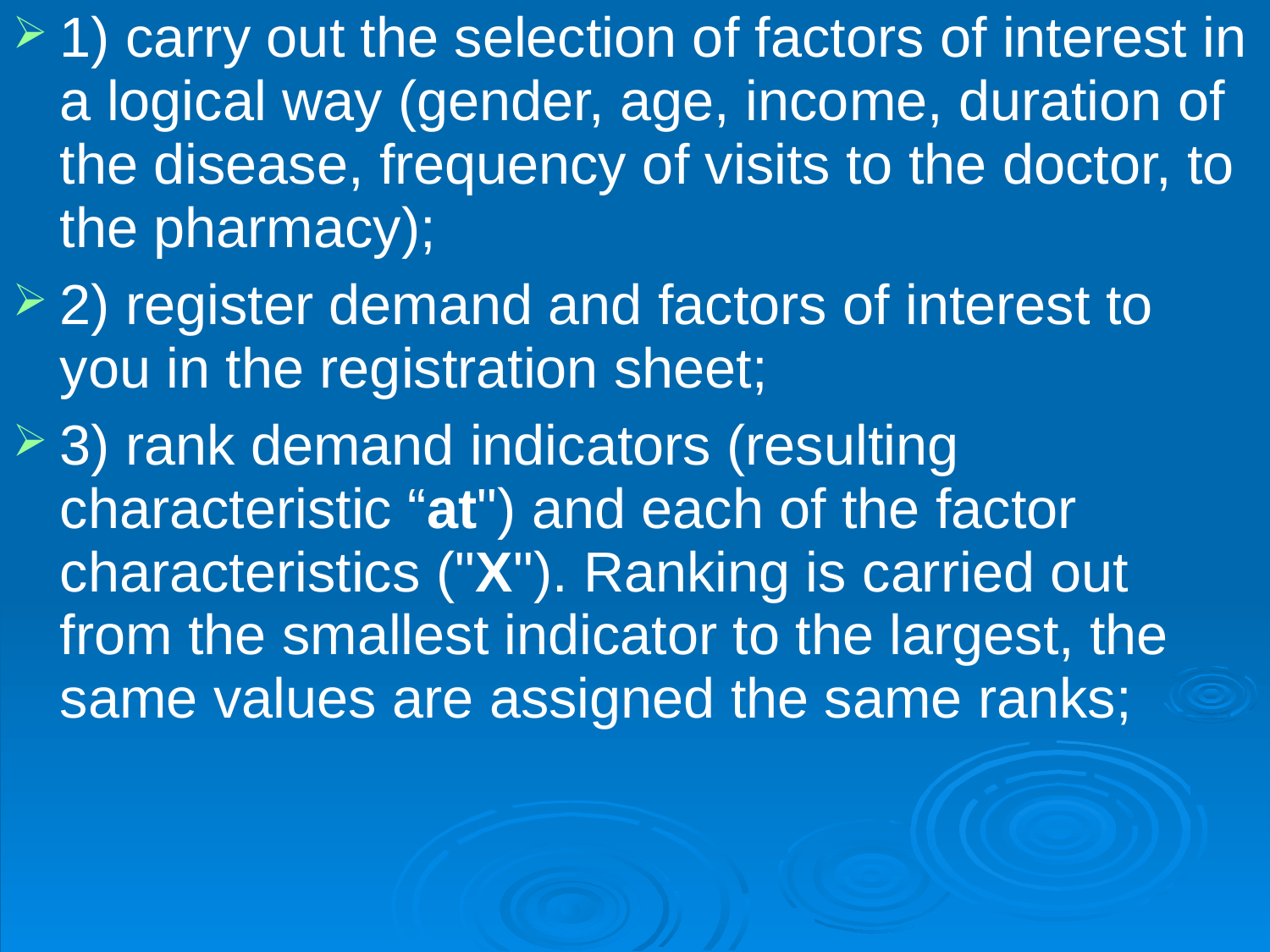

1) carry out the selection of factors of interest in a logical way (gender, age, income, duration of the disease, frequency of visits to the doctor, to the pharmacy);
2) register demand and factors of interest to you in the registration sheet;
3) rank demand indicators (resulting characteristic “at") and each of the factor characteristics ("X"). Ranking is carried out from the smallest indicator to the largest, the same values ​​are assigned the same ranks;